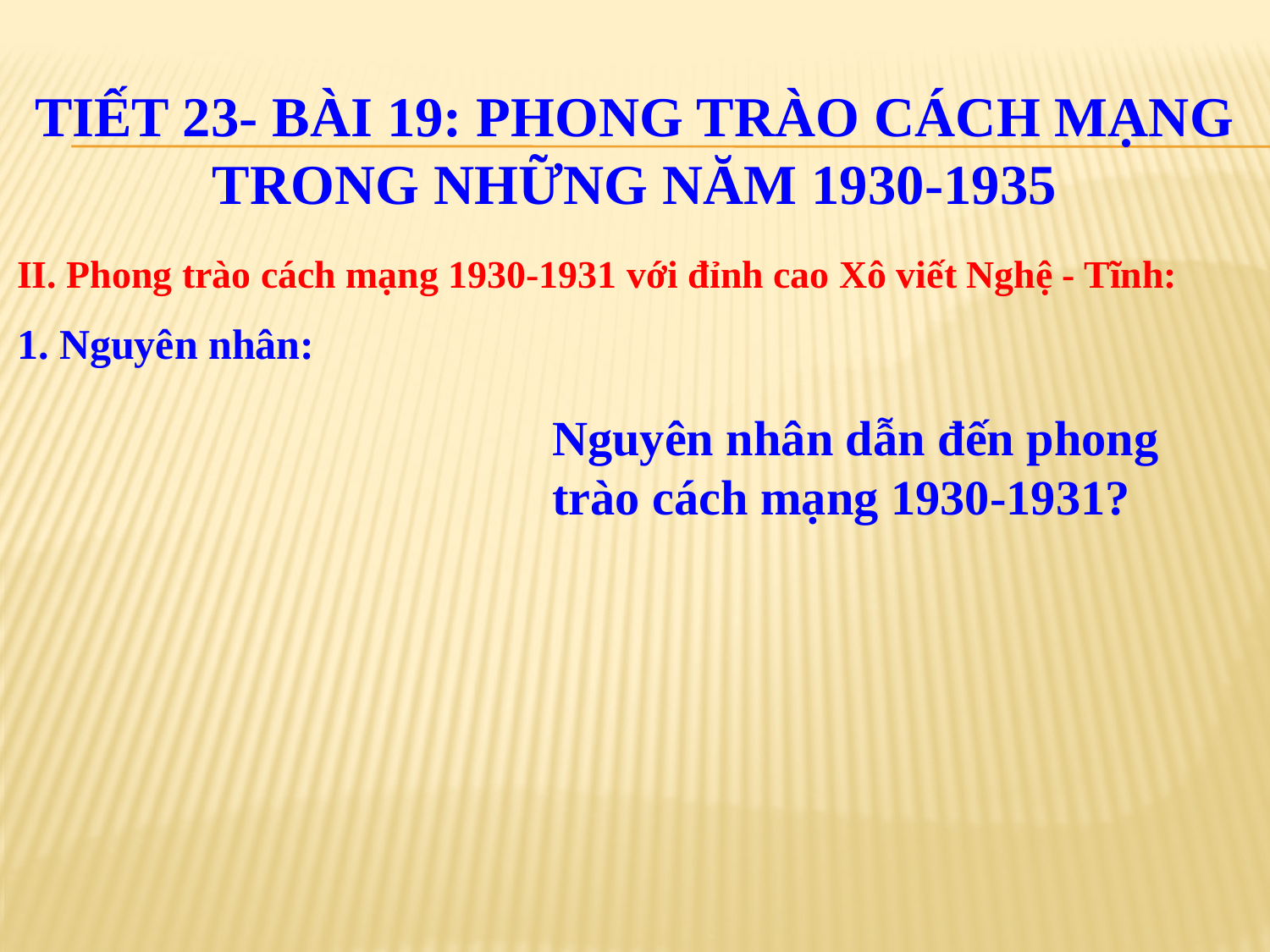

TIẾT 23- BÀI 19: PHONG TRÀO CÁCH MẠNG TRONG NHỮNG NĂM 1930-1935
II. Phong trào cách mạng 1930-1931 với đỉnh cao Xô viết Nghệ - Tĩnh:
1. Nguyên nhân:
Nguyên nhân dẫn đến phong trào cách mạng 1930-1931?